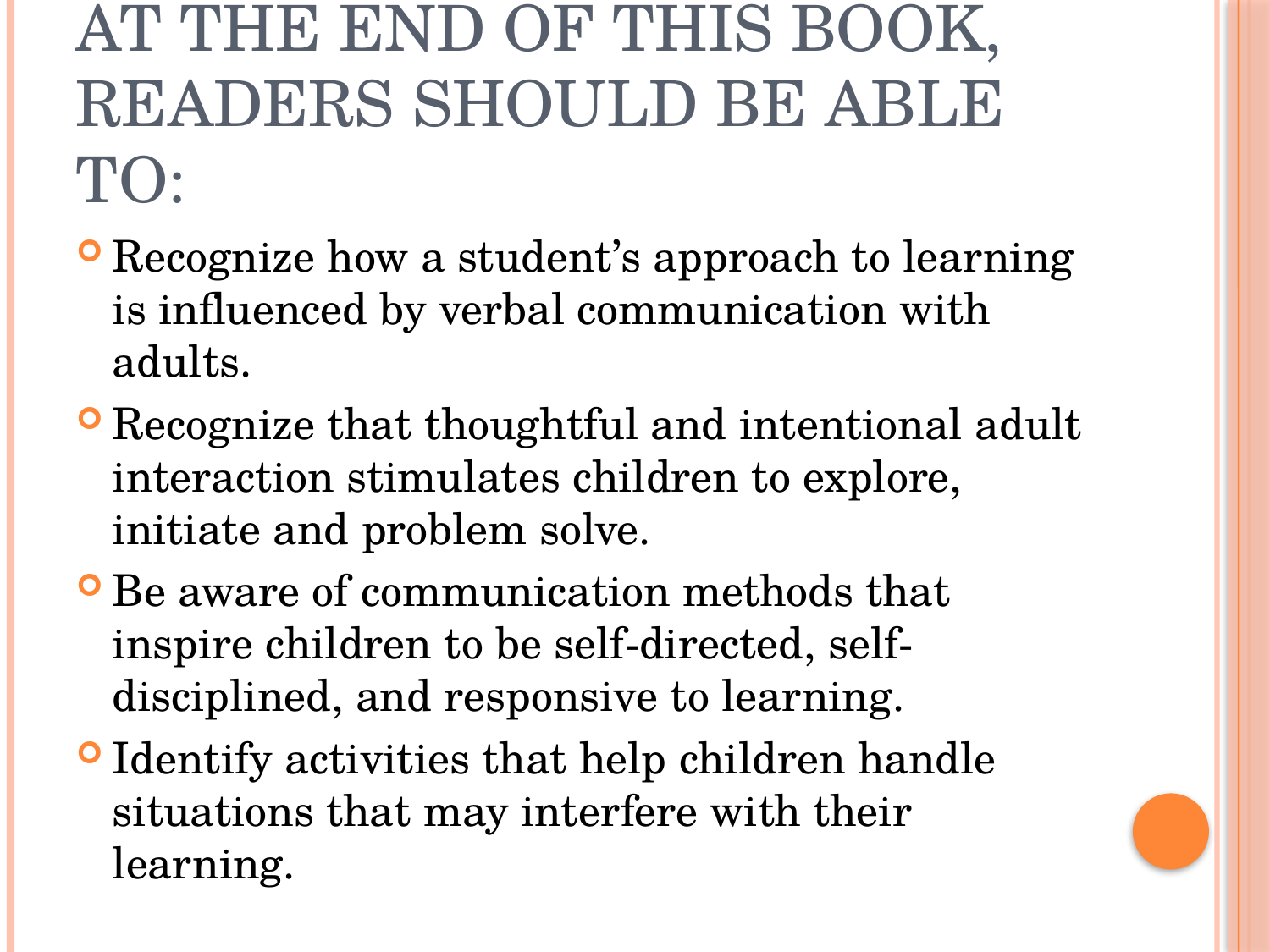

# At the end of this book, Readers should be able to:
Recognize how a student’s approach to learning is influenced by verbal communication with adults.
Recognize that thoughtful and intentional adult interaction stimulates children to explore, initiate and problem solve.
Be aware of communication methods that inspire children to be self-directed, self-disciplined, and responsive to learning.
Identify activities that help children handle situations that may interfere with their learning.